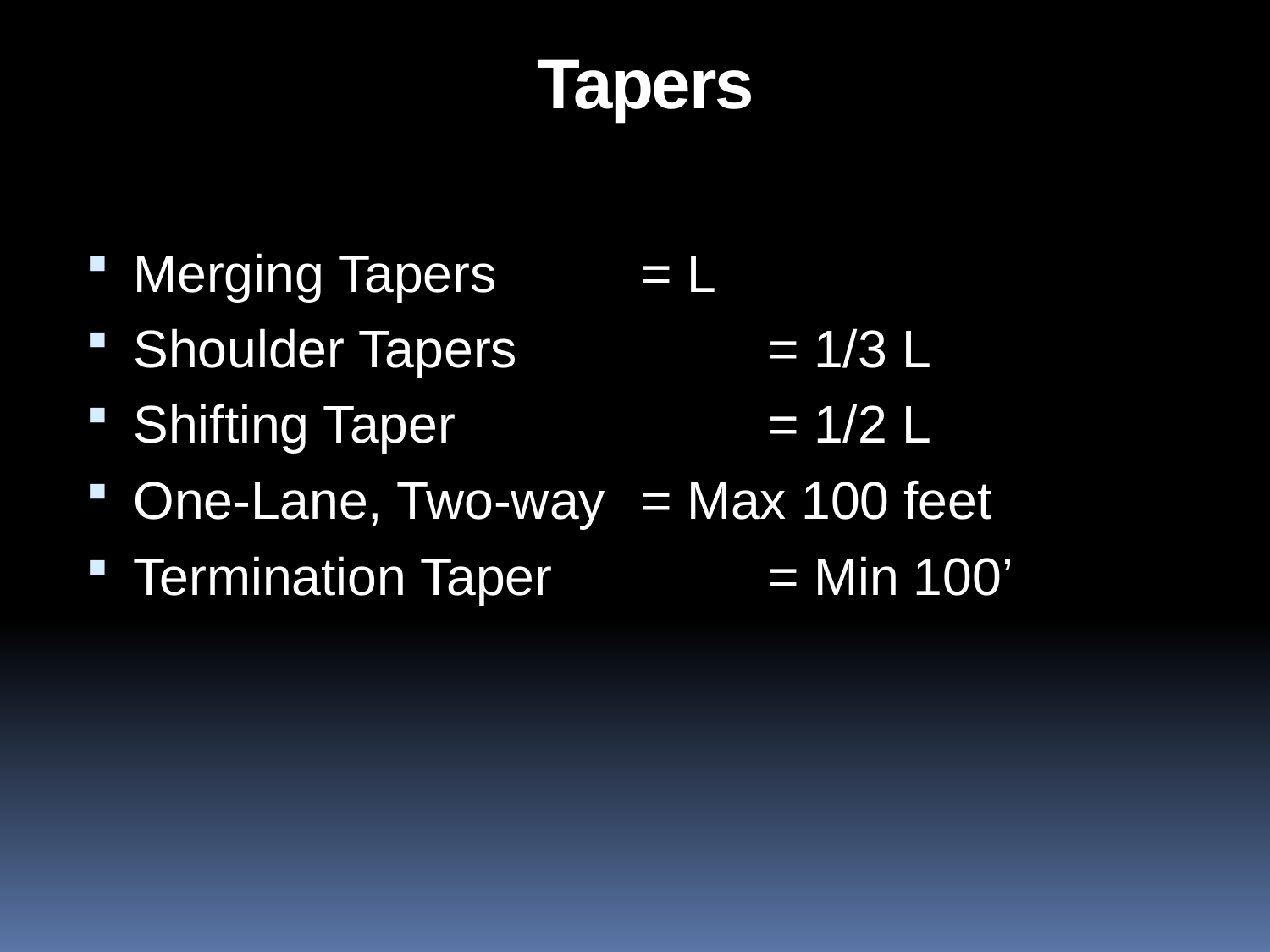

Tapers
Merging Tapers 		= L
Shoulder Tapers 		= 1/3 L
Shifting Taper			= 1/2 L
One-Lane, Two-way  	= Max 100 feet
Termination Taper	    	= Min 100’